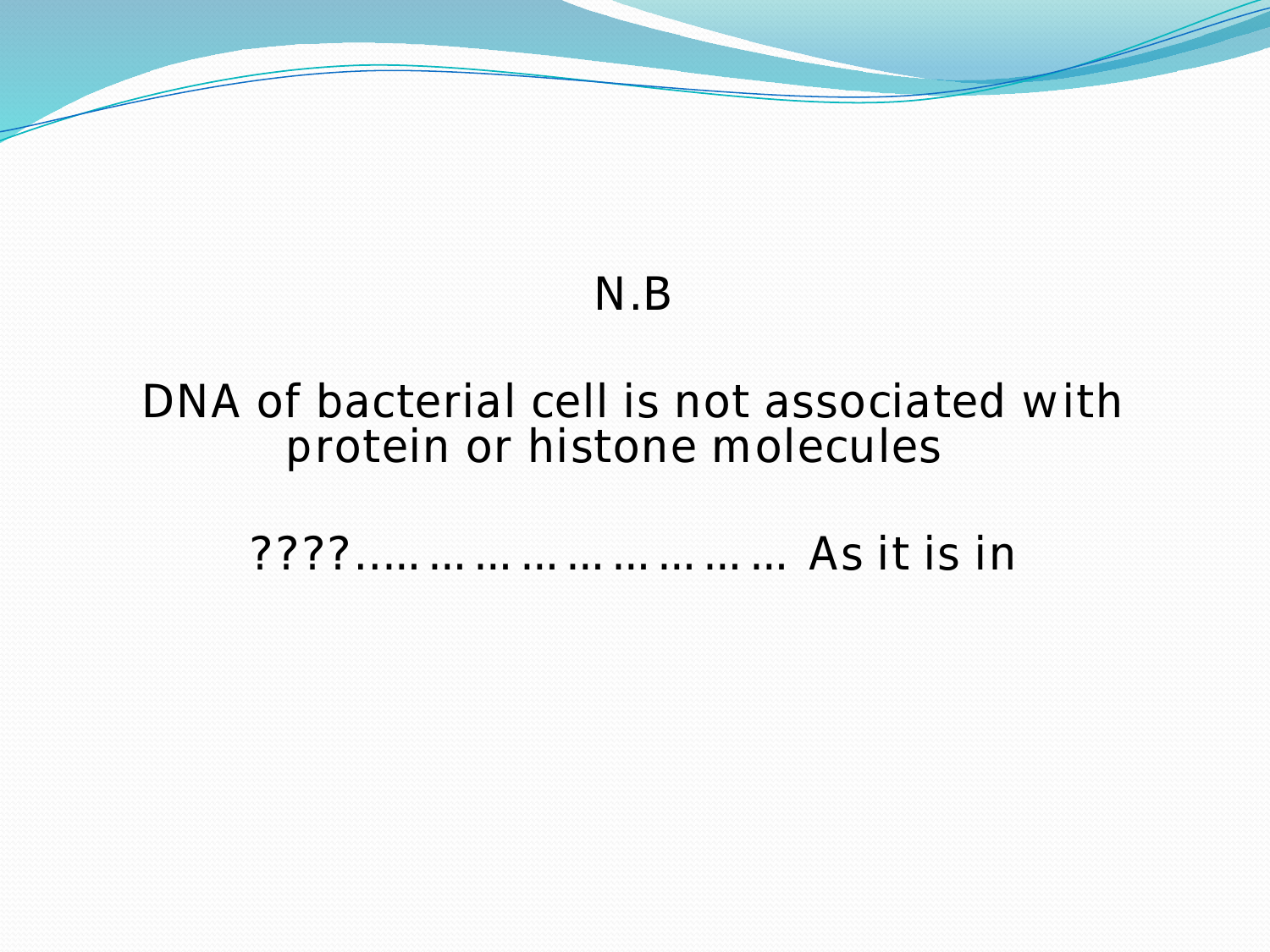

#
N.B

DNA of bacterial cell is not associated with protein or histone molecules

As it is in ………………………..????